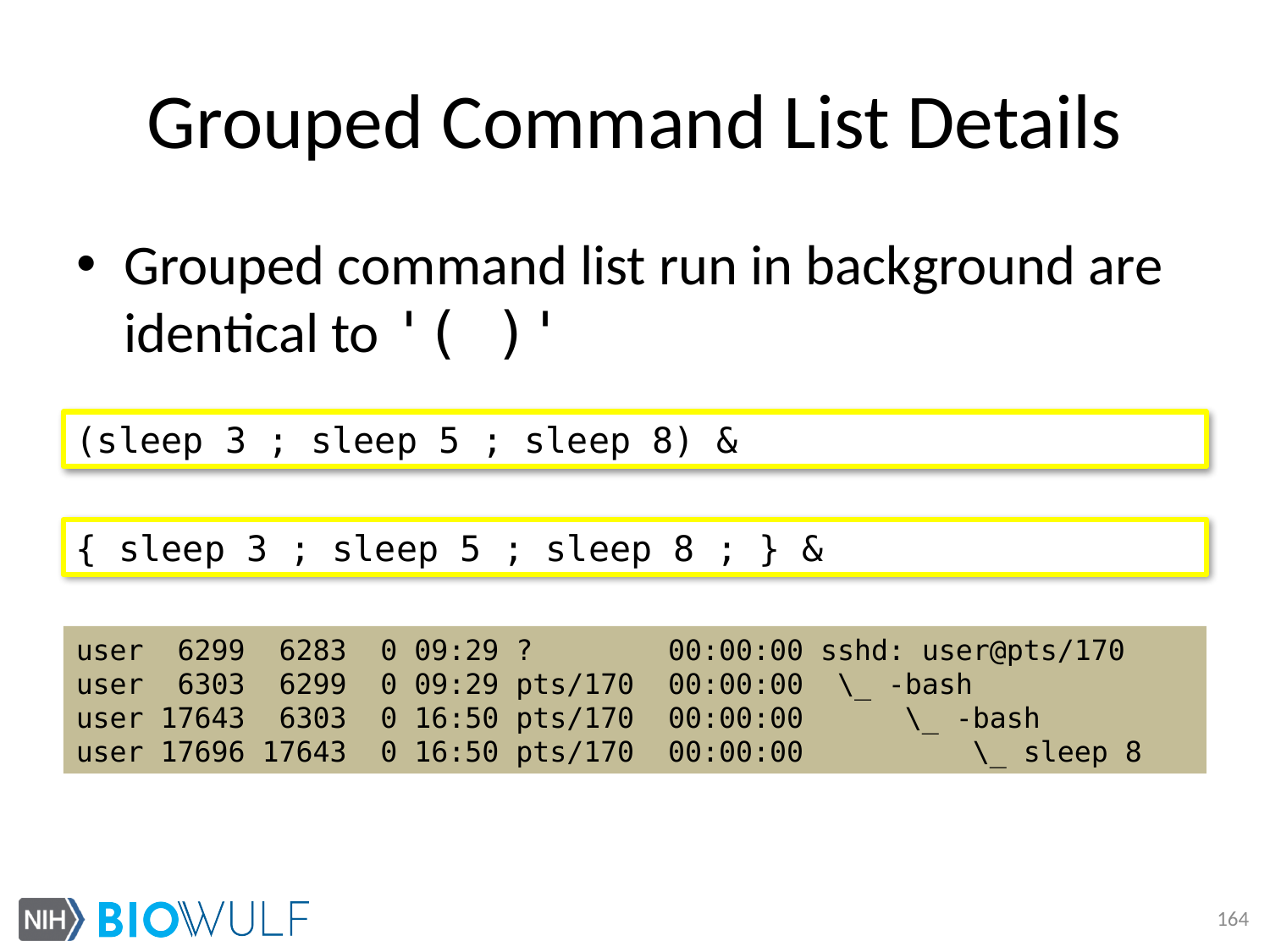

# Grouped Command List Details
Grouped command list run in background are identical to '( )'
(sleep 3 ; sleep 5 ; sleep 8) &
{ sleep 3 ; sleep 5 ; sleep 8 ; } &
user  6299  6283  0 09:29 ?        00:00:00 sshd: user@pts/170
user  6303  6299  0 09:29 pts/170  00:00:00  \_ -bash
user 17643  6303  0 16:50 pts/170  00:00:00      \_ -bash
user 17696 17643  0 16:50 pts/170  00:00:00          \_ sleep 8
164